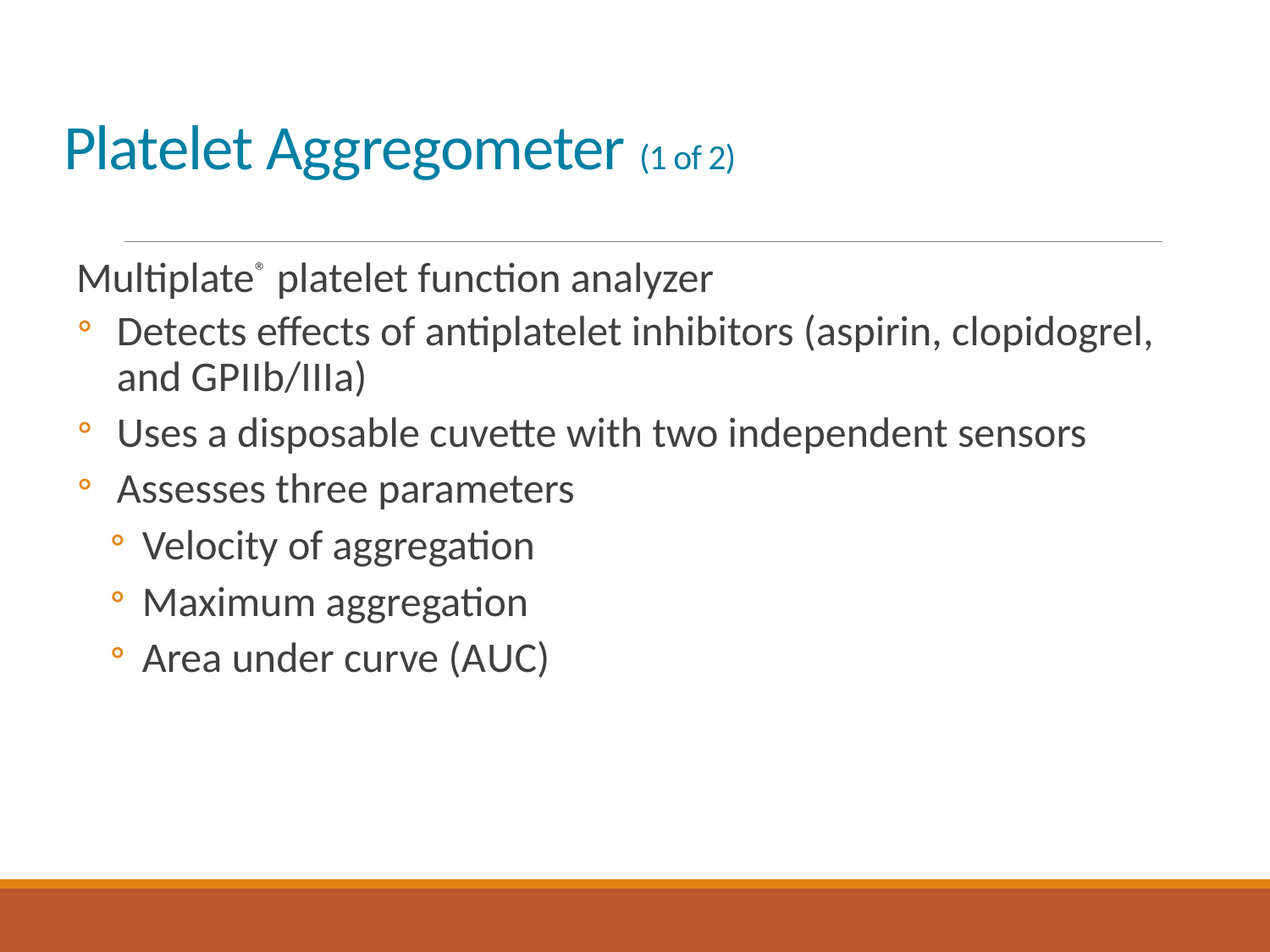

# Platelet Aggregometer (1 of 2)
Multiplate® platelet function analyzer
Detects effects of antiplatelet inhibitors (aspirin, clopidogrel, and G P I I b/I I I a)
Uses a disposable cuvette with two independent sensors
Assesses three parameters
Velocity of aggregation
Maximum aggregation
Area under curve (A U C)